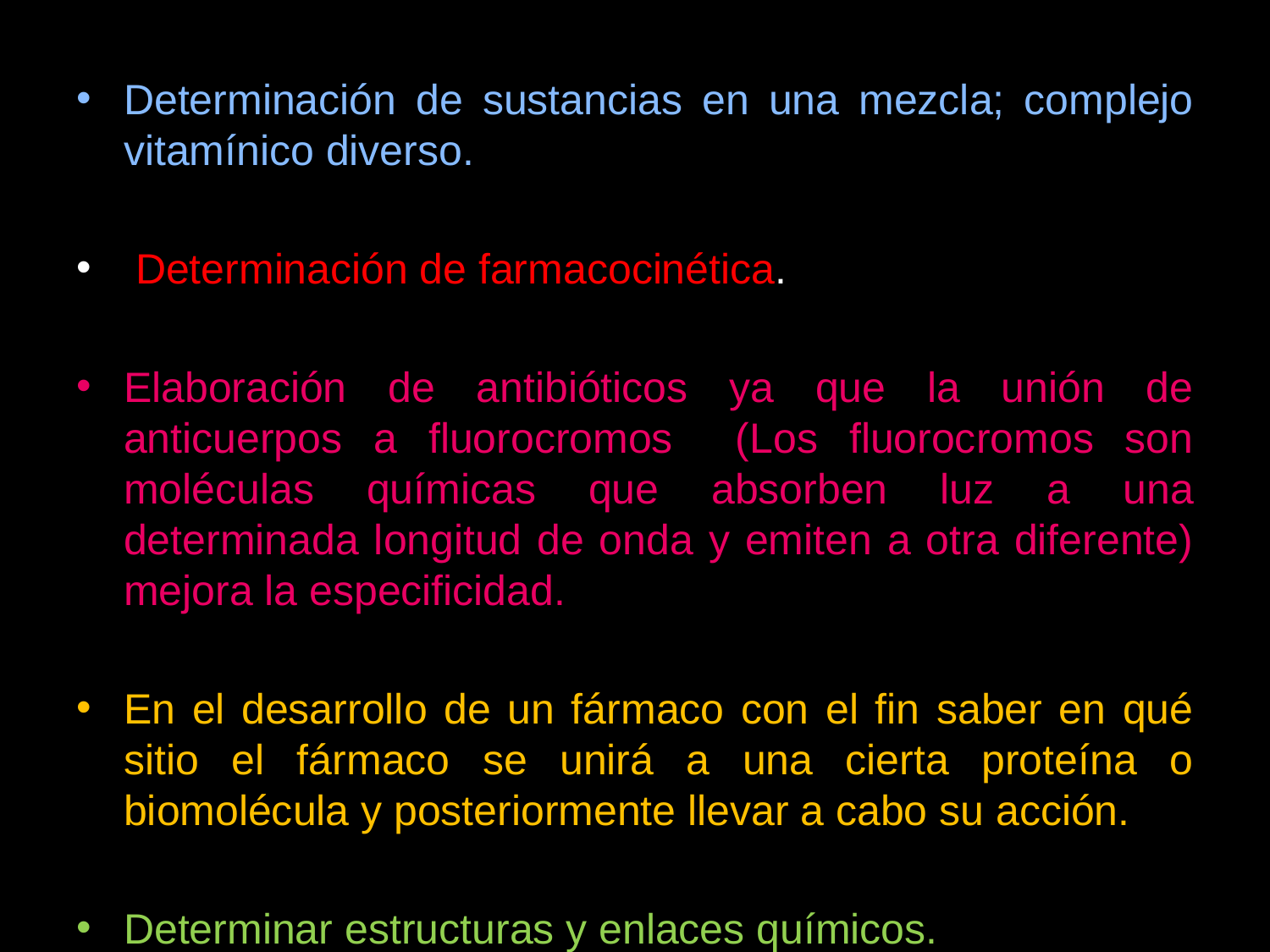

Determinación de sustancias en una mezcla; complejo vitamínico diverso.

 Determinación de farmacocinética.

Elaboración de antibióticos ya que la unión de anticuerpos a fluorocromos  (Los fluorocromos son moléculas químicas que absorben luz a una determinada longitud de onda y emiten a otra diferente) mejora la especificidad.

En el desarrollo de un fármaco con el fin saber en qué sitio el fármaco se unirá a una cierta proteína o biomolécula y posteriormente llevar a cabo su acción.

Determinar estructuras y enlaces químicos.

Lecturas de DNA.